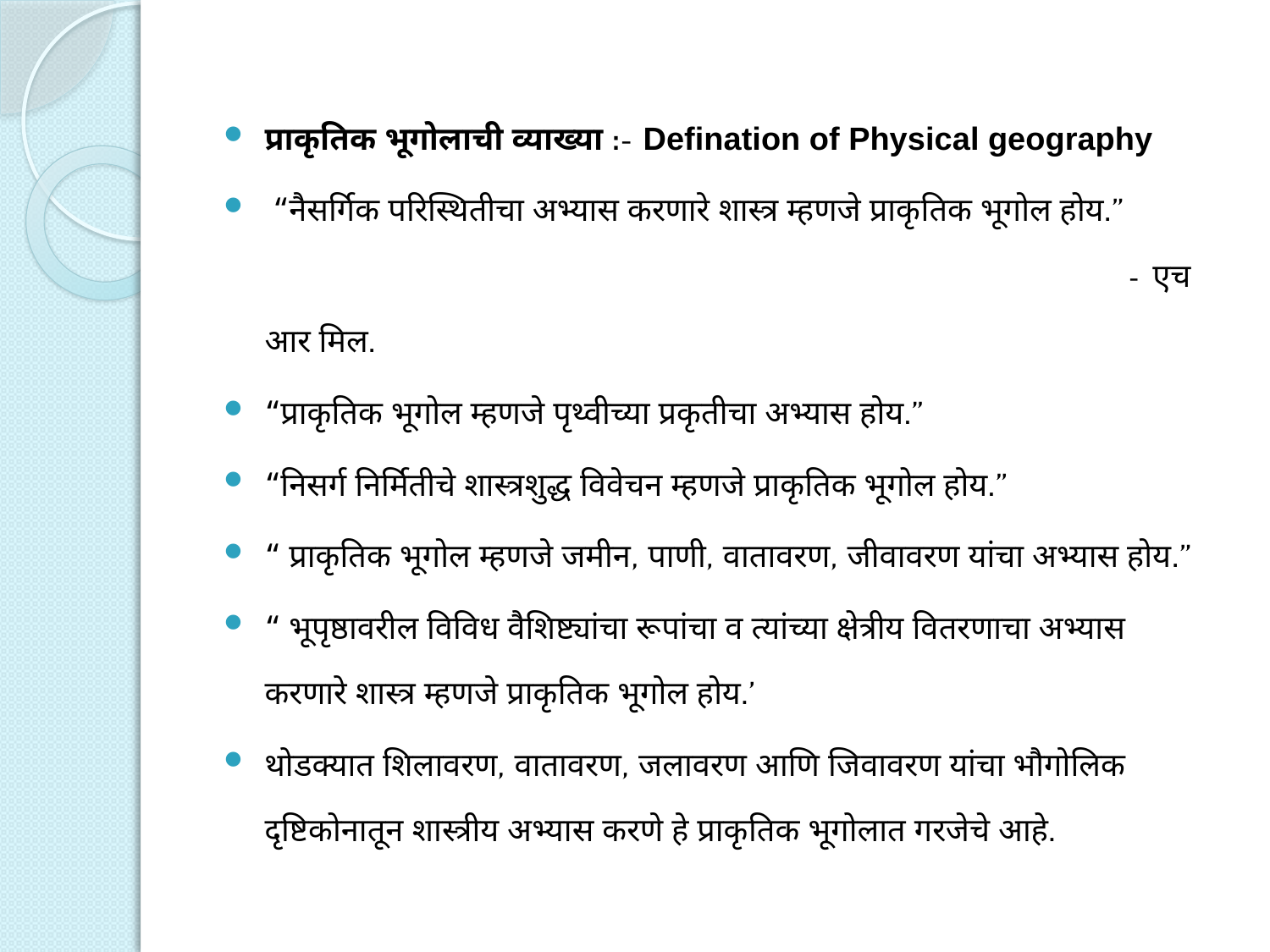

प्राकृतिक भूगोलाची व्याख्या :- Defination of Physical geography
 “नैसर्गिक परिस्थितीचा अभ्यास करणारे शास्त्र म्हणजे प्राकृतिक भूगोल होय.”                                                                                                   - एच आर मिल.
“प्राकृतिक भूगोल म्हणजे पृथ्वीच्या प्रकृतीचा अभ्यास होय.”
“निसर्ग निर्मितीचे शास्त्रशुद्ध विवेचन म्हणजे प्राकृतिक भूगोल होय.”
“ प्राकृतिक भूगोल म्हणजे जमीन, पाणी, वातावरण, जीवावरण यांचा अभ्यास होय.”
“ भूपृष्ठावरील विविध वैशिष्ट्यांचा रूपांचा व त्यांच्या क्षेत्रीय वितरणाचा अभ्यास करणारे शास्त्र म्हणजे प्राकृतिक भूगोल होय.’
थोडक्यात शिलावरण, वातावरण, जलावरण आणि जिवावरण यांचा भौगोलिक दृष्टिकोनातून शास्त्रीय अभ्यास करणे हे प्राकृतिक भूगोलात गरजेचे आहे.